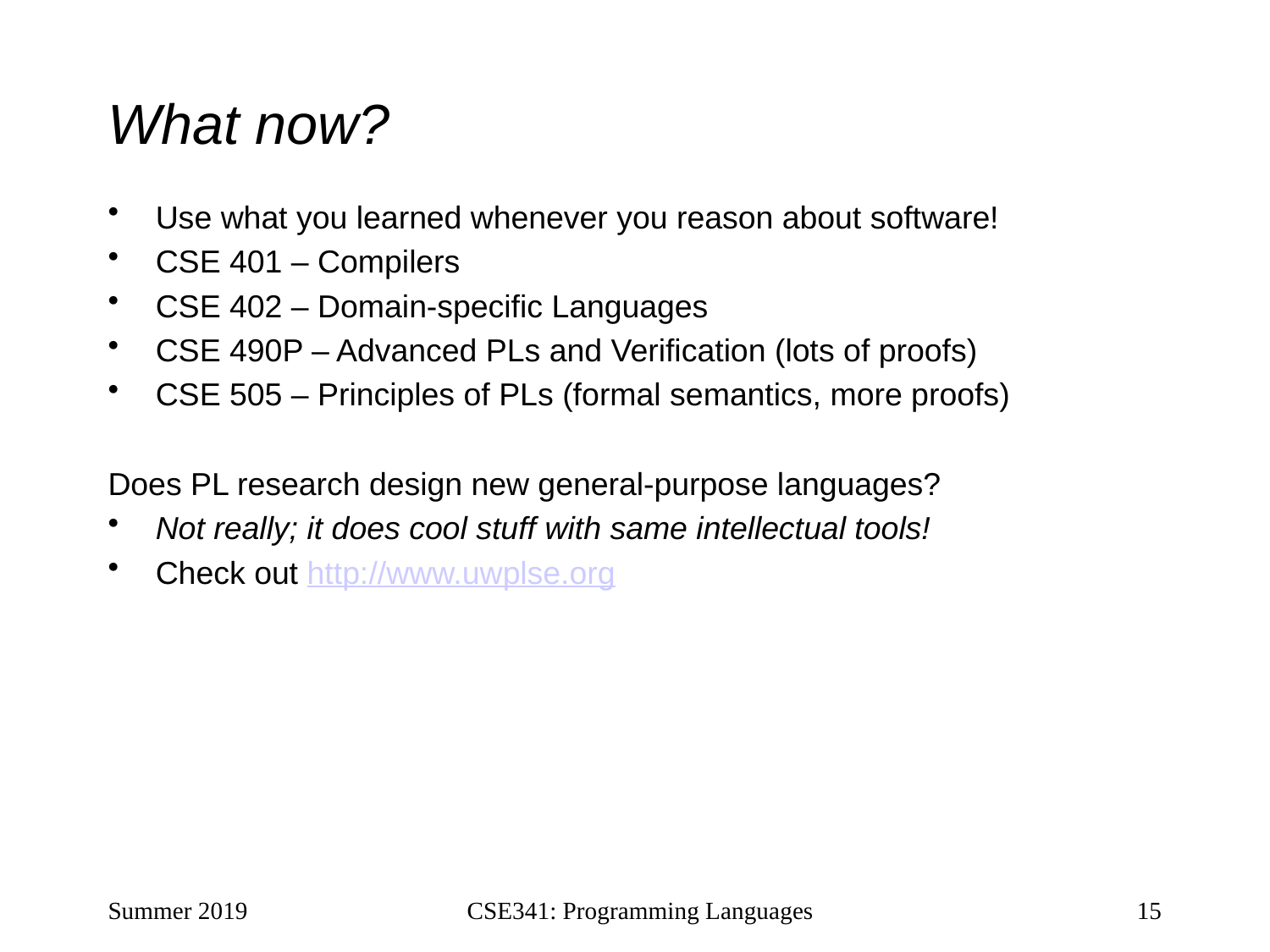

# What now?
Use what you learned whenever you reason about software!
CSE 401 – Compilers
CSE 402 – Domain-specific Languages
CSE 490P – Advanced PLs and Verification (lots of proofs)
CSE 505 – Principles of PLs (formal semantics, more proofs)

Does PL research design new general-purpose languages?
Not really; it does cool stuff with same intellectual tools!
Check out http://www.uwplse.org
Summer 2019
CSE341: Programming Languages
15